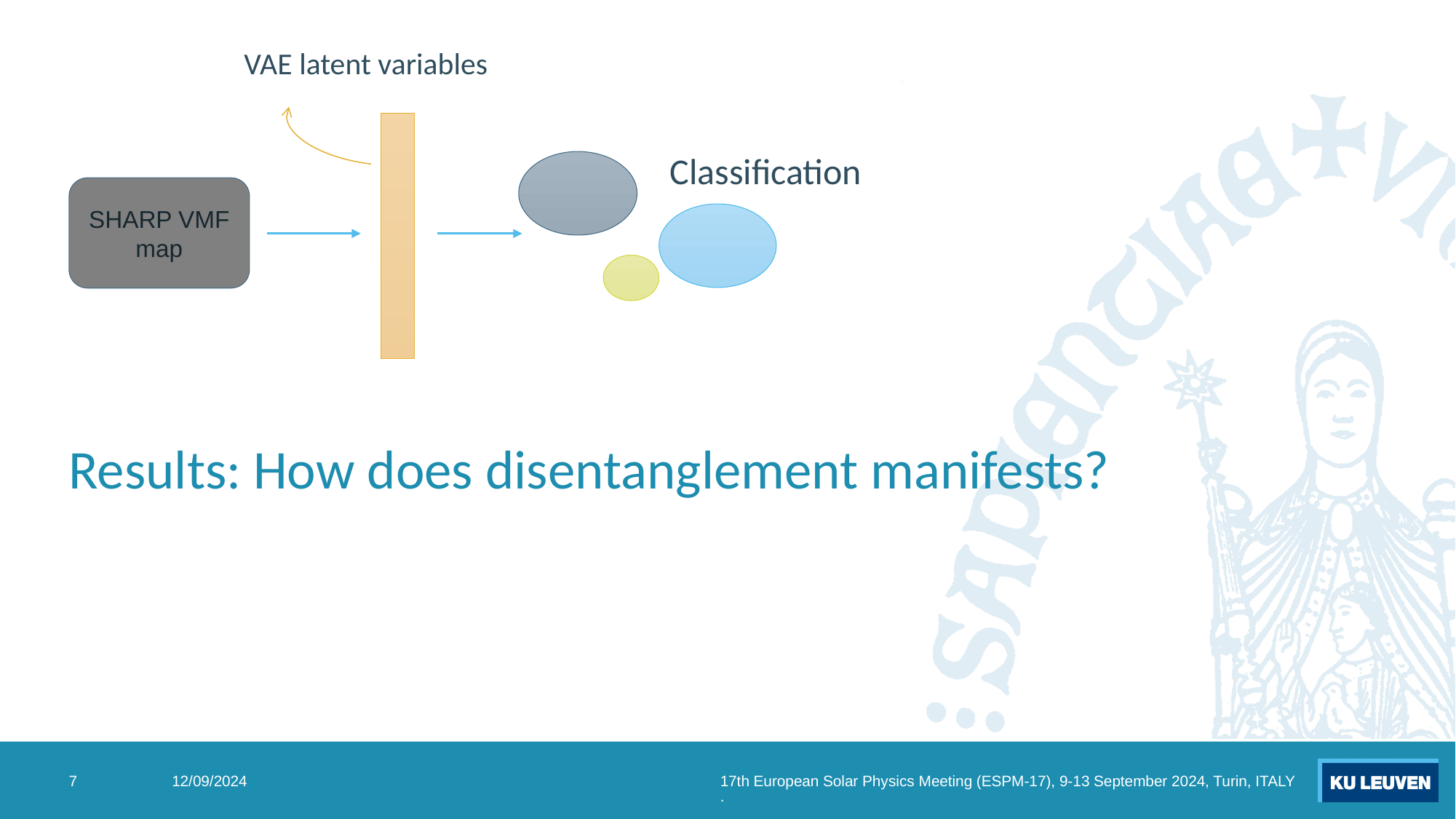

VAE latent variables

Classification

SHARP VMF map

# Results: How does disentanglement manifests?

7
12/09/2024
17th European Solar Physics Meeting (ESPM-17), 9-13 September 2024, Turin, ITALY.